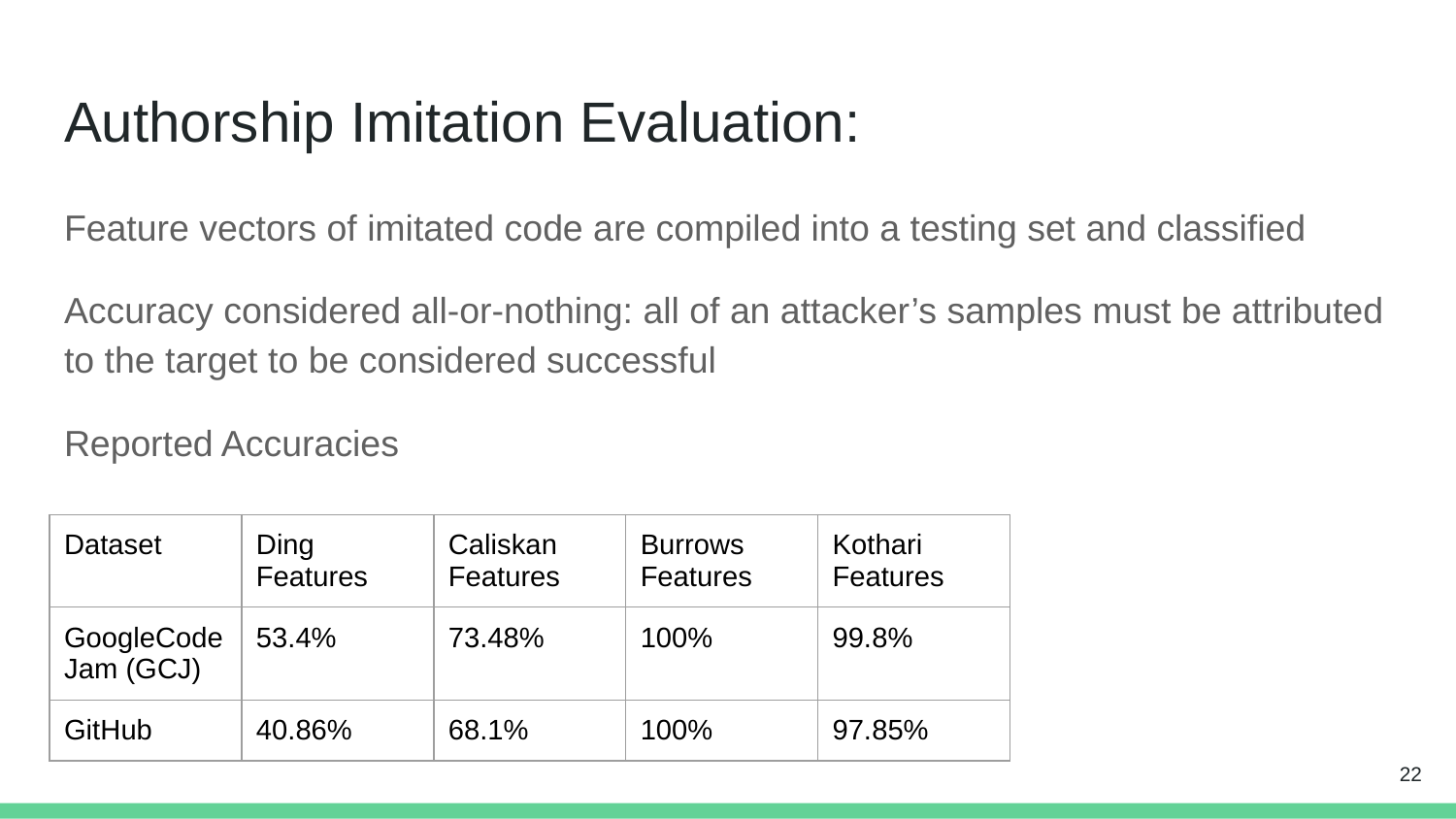

# Authorship Imitation Evaluation:
Feature vectors of imitated code are compiled into a testing set and classified
Accuracy considered all-or-nothing: all of an attacker’s samples must be attributed to the target to be considered successful
Reported Accuracies
| Dataset | Ding Features | Caliskan Features | Burrows Features | Kothari Features |
| --- | --- | --- | --- | --- |
| GoogleCodeJam (GCJ) | 53.4% | 73.48% | 100% | 99.8% |
| GitHub | 40.86% | 68.1% | 100% | 97.85% |
22